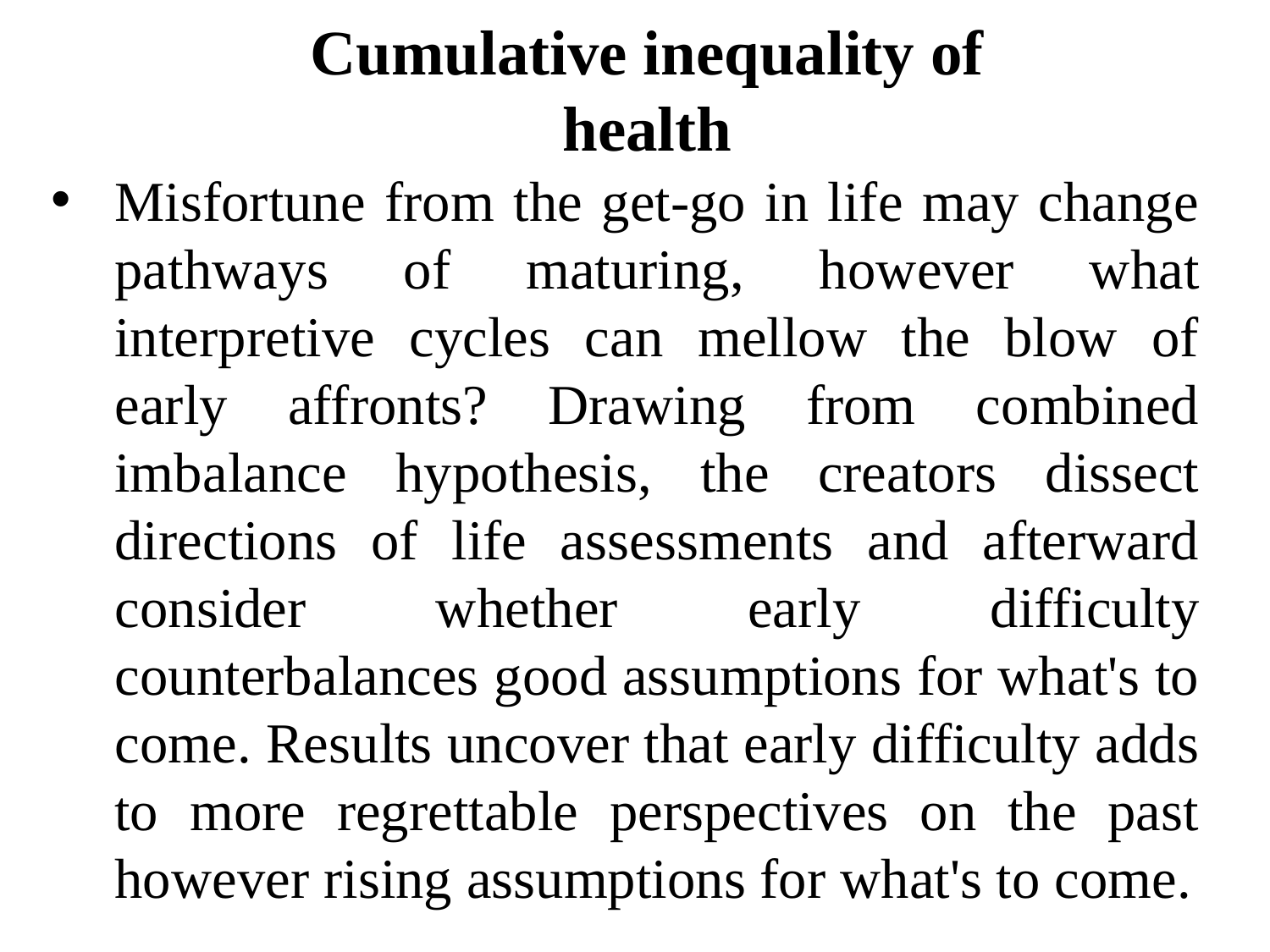

Cumulative inequality of health
Misfortune from the get-go in life may change pathways of maturing, however what interpretive cycles can mellow the blow of early affronts? Drawing from combined imbalance hypothesis, the creators dissect directions of life assessments and afterward consider whether early difficulty counterbalances good assumptions for what's to come. Results uncover that early difficulty adds to more regrettable perspectives on the past however rising assumptions for what's to come.